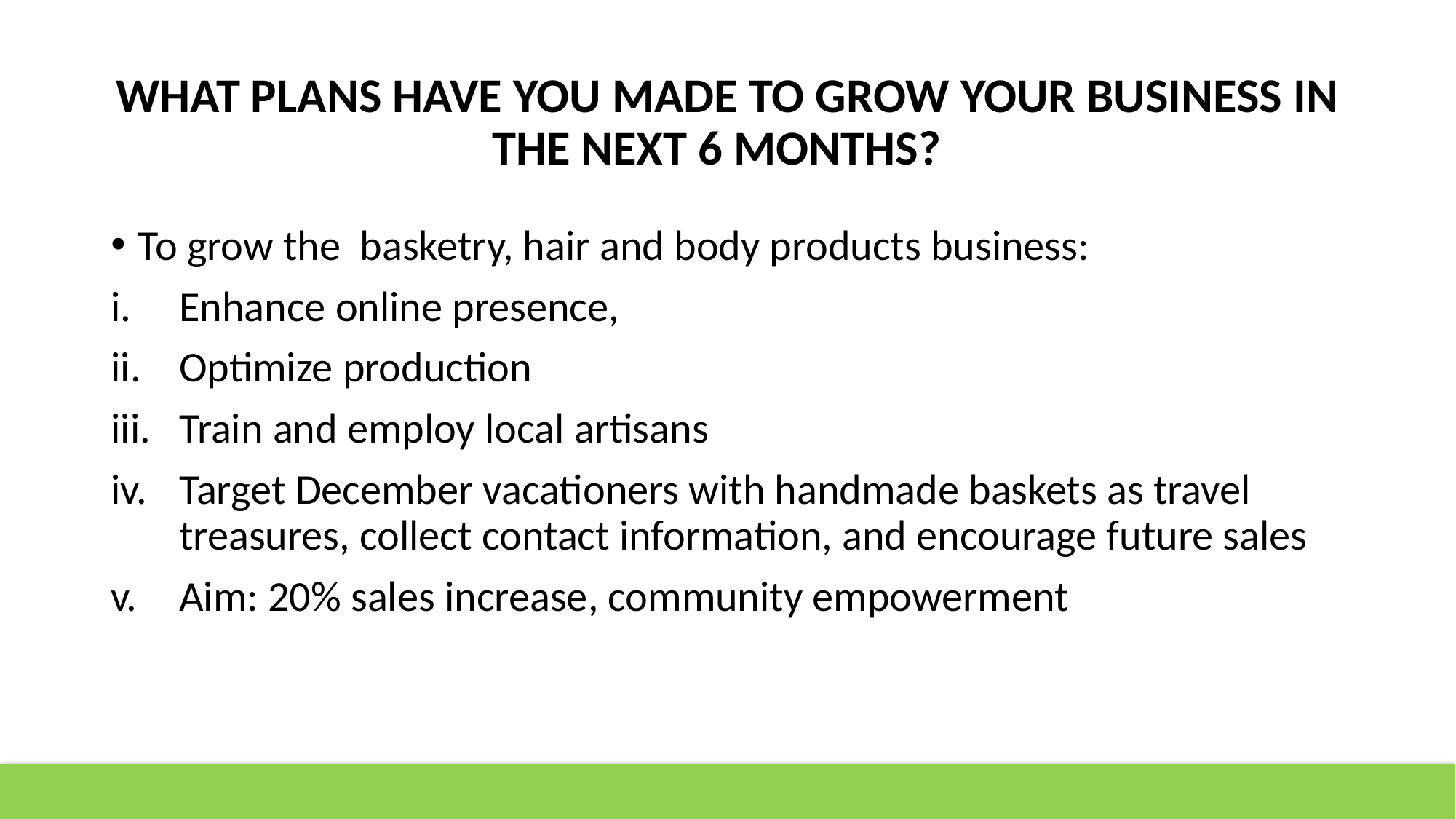

# WHAT PLANS HAVE YOU MADE TO GROW YOUR BUSINESS IN THE NEXT 6 MONTHS?
To grow the  basketry, hair and body products business:
Enhance online presence,
Optimize production
Train and employ local artisans
Target December vacationers with handmade baskets as travel treasures, collect contact information, and encourage future sales
Aim: 20% sales increase, community empowerment